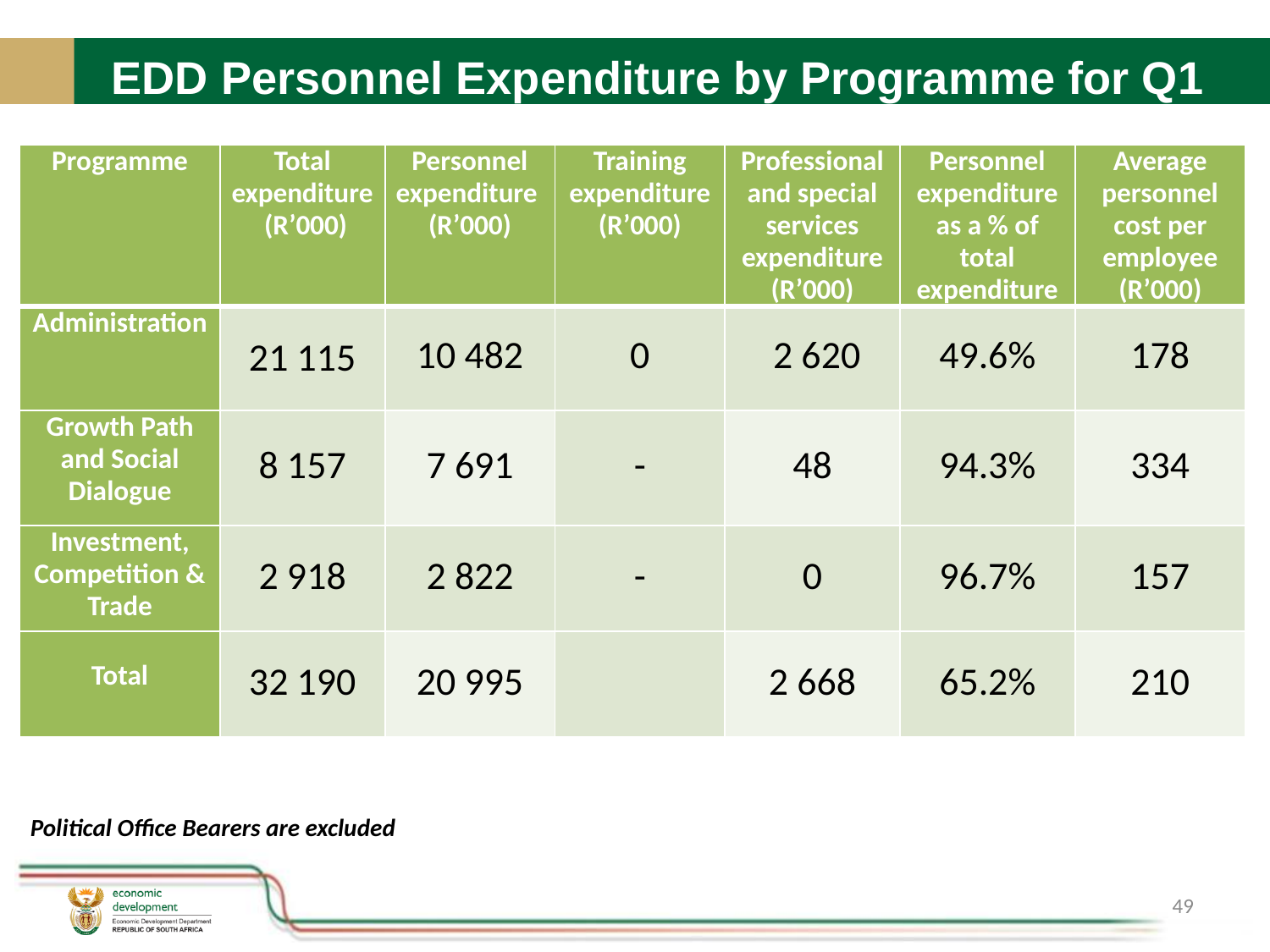

# EDD Personnel Expenditure by Programme for Q1
| Programme | Total expenditure (R’000) | Personnel expenditure (R’000) | Training expenditure (R’000) | Professional and special services expenditure (R’000) | Personnel expenditure as a % of total expenditure | Average personnel cost per employee (R’000) |
| --- | --- | --- | --- | --- | --- | --- |
| Administration | 21 115 | 10 482 | 0 | 2 620 | 49.6% | 178 |
| Growth Path and Social Dialogue | 8 157 | 7 691 | - | 48 | 94.3% | 334 |
| Investment, Competition & Trade | 2 918 | 2 822 | - | 0 | 96.7% | 157 |
| Total | 32 190 | 20 995 |  | 2 668 | 65.2% | 210 |

Political Office Bearers are excluded
49